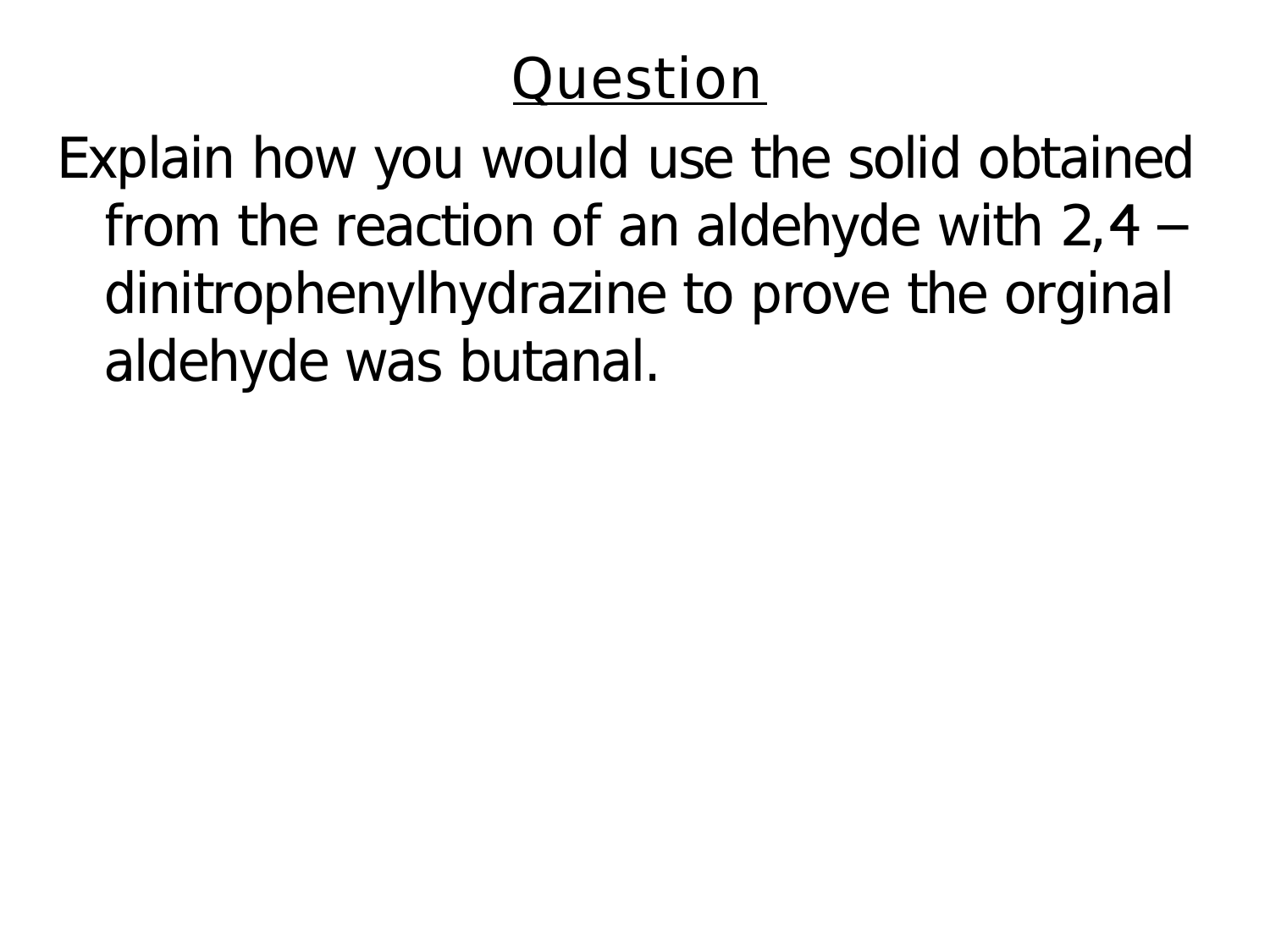

Question
Explain how you would use the solid obtained from the reaction of an aldehyde with 2,4 – dinitrophenylhydrazine to prove the orginal aldehyde was butanal.